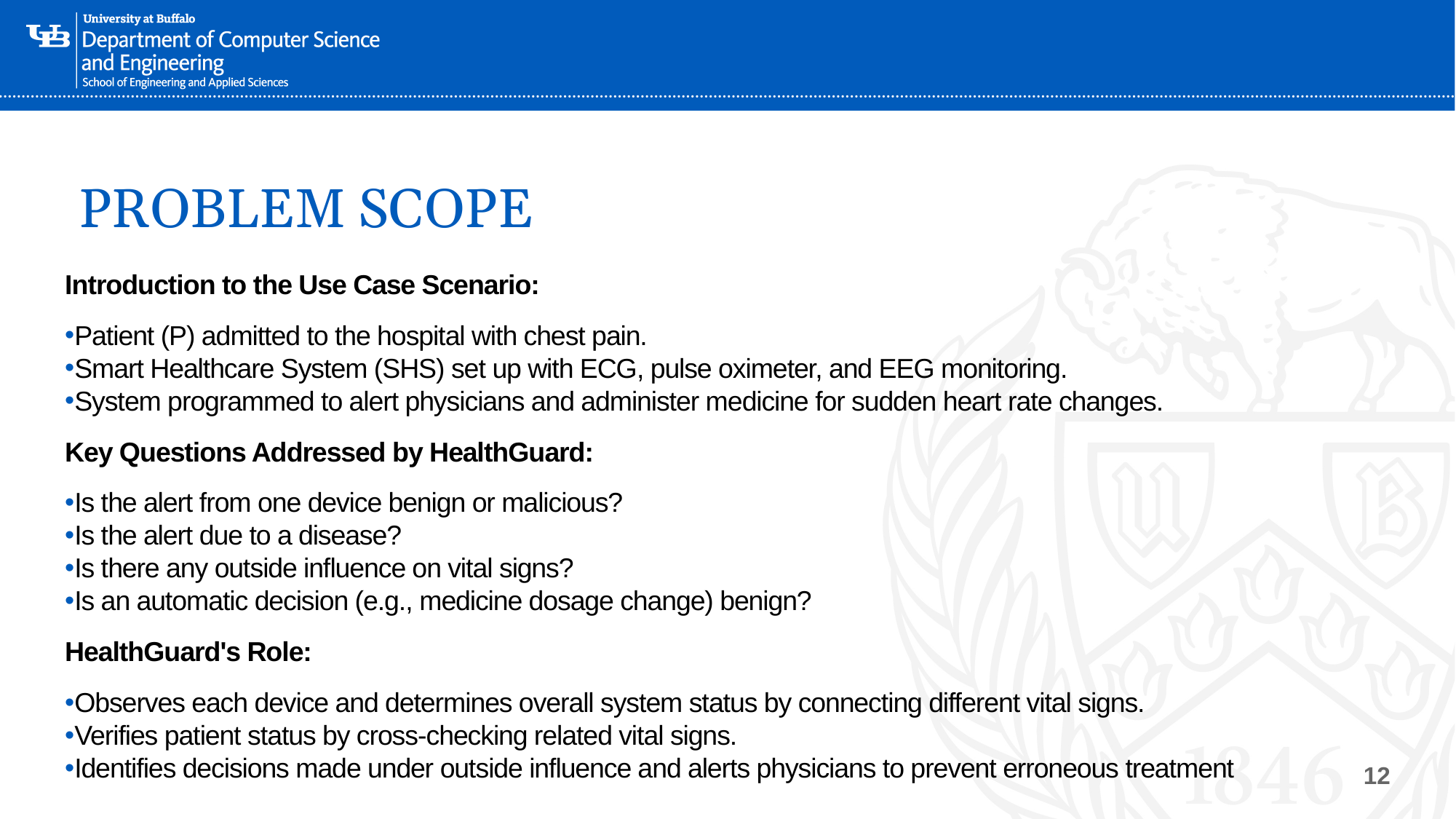

# PROBLEM SCOPE
Introduction to the Use Case Scenario:
Patient (P) admitted to the hospital with chest pain.
Smart Healthcare System (SHS) set up with ECG, pulse oximeter, and EEG monitoring.
System programmed to alert physicians and administer medicine for sudden heart rate changes.
Key Questions Addressed by HealthGuard:
Is the alert from one device benign or malicious?
Is the alert due to a disease?
Is there any outside influence on vital signs?
Is an automatic decision (e.g., medicine dosage change) benign?
HealthGuard's Role:
Observes each device and determines overall system status by connecting different vital signs.
Verifies patient status by cross-checking related vital signs.
Identifies decisions made under outside influence and alerts physicians to prevent erroneous treatment